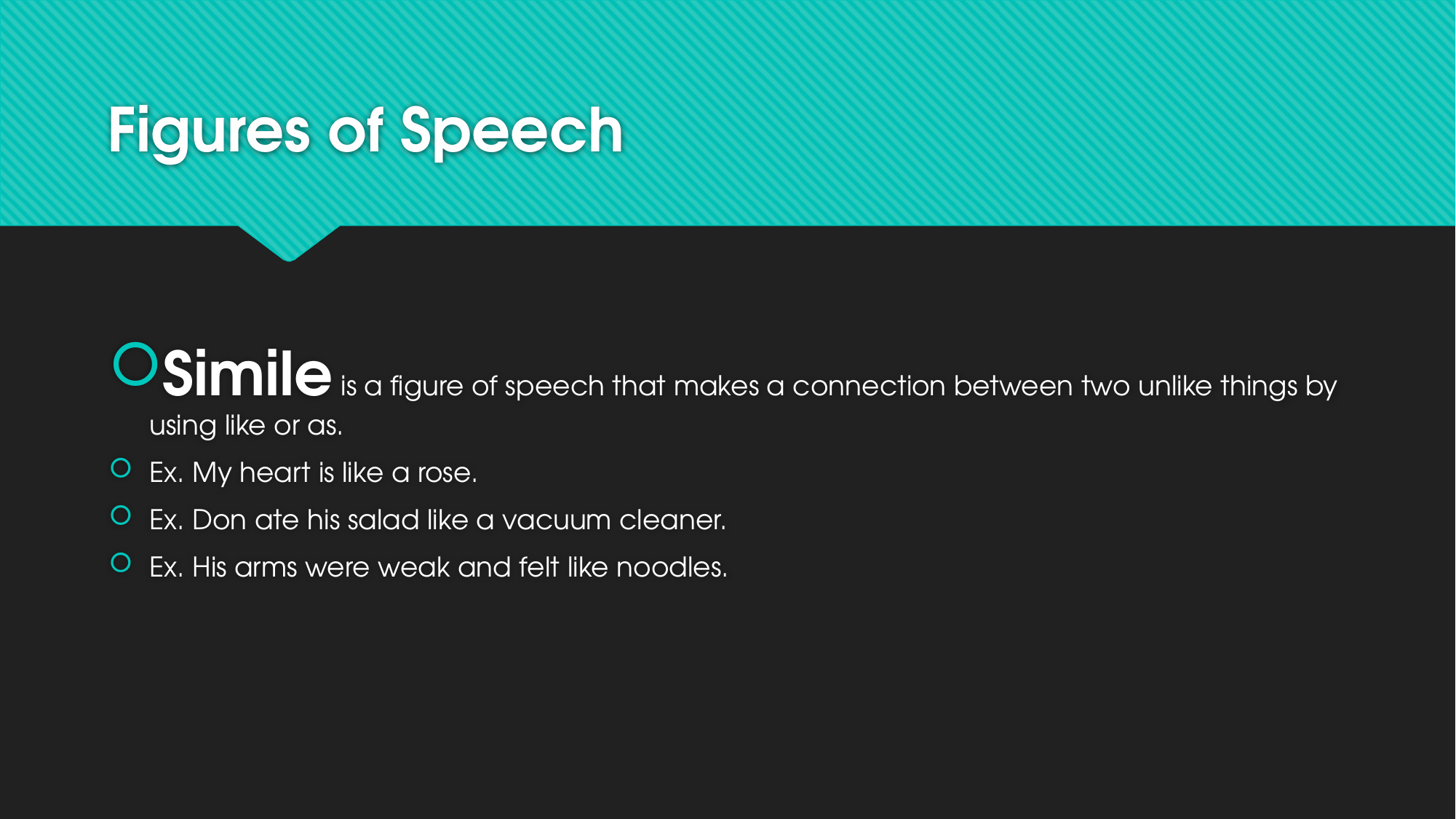

# Figures of Speech
Simile is a figure of speech that makes a connection between two unlike things by using like or as.
Ex. My heart is like a rose.
Ex. Don ate his salad like a vacuum cleaner.
Ex. His arms were weak and felt like noodles.